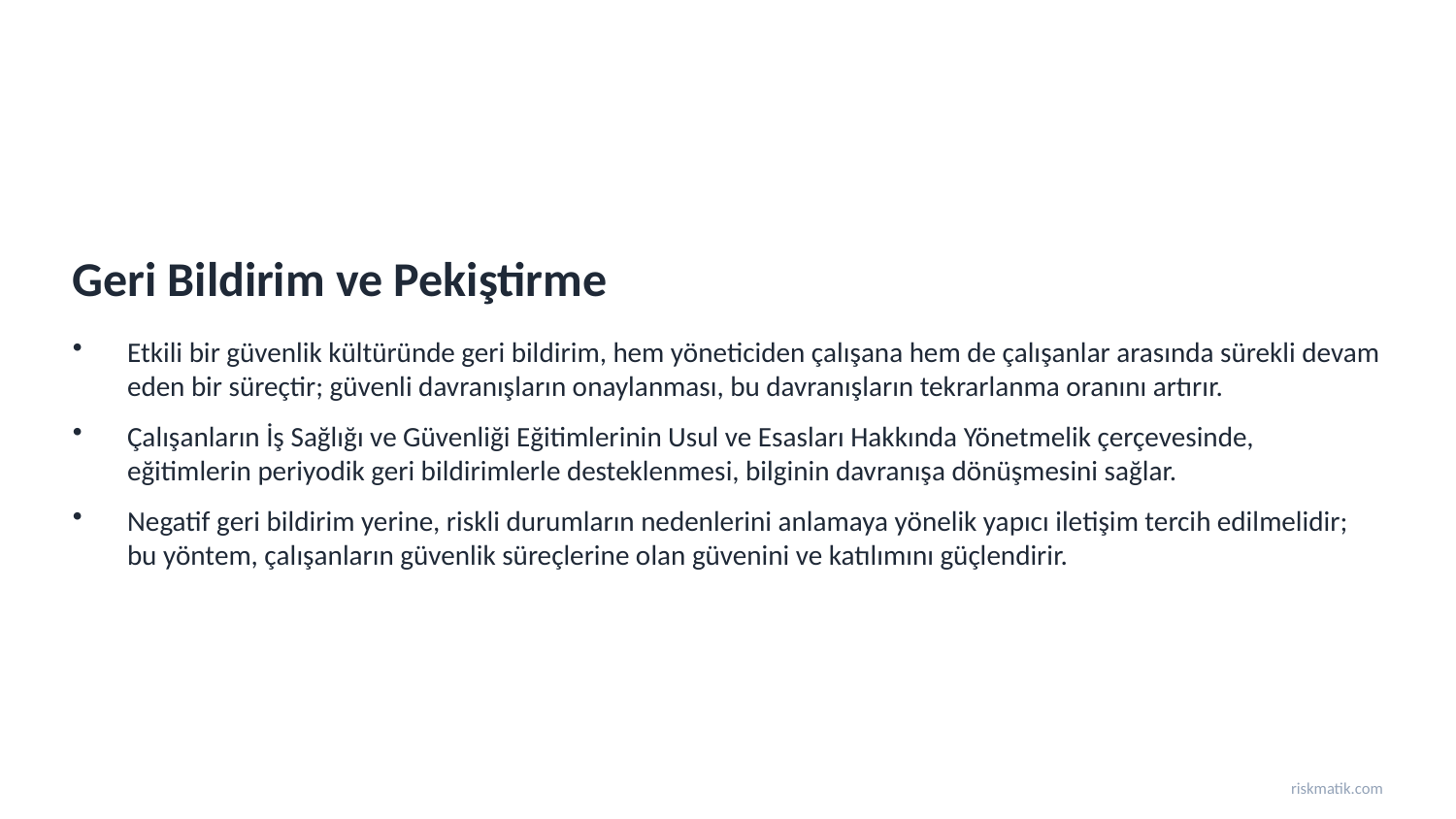

Geri Bildirim ve Pekiştirme
Etkili bir güvenlik kültüründe geri bildirim, hem yöneticiden çalışana hem de çalışanlar arasında sürekli devam eden bir süreçtir; güvenli davranışların onaylanması, bu davranışların tekrarlanma oranını artırır.
Çalışanların İş Sağlığı ve Güvenliği Eğitimlerinin Usul ve Esasları Hakkında Yönetmelik çerçevesinde, eğitimlerin periyodik geri bildirimlerle desteklenmesi, bilginin davranışa dönüşmesini sağlar.
Negatif geri bildirim yerine, riskli durumların nedenlerini anlamaya yönelik yapıcı iletişim tercih edilmelidir; bu yöntem, çalışanların güvenlik süreçlerine olan güvenini ve katılımını güçlendirir.
riskmatik.com